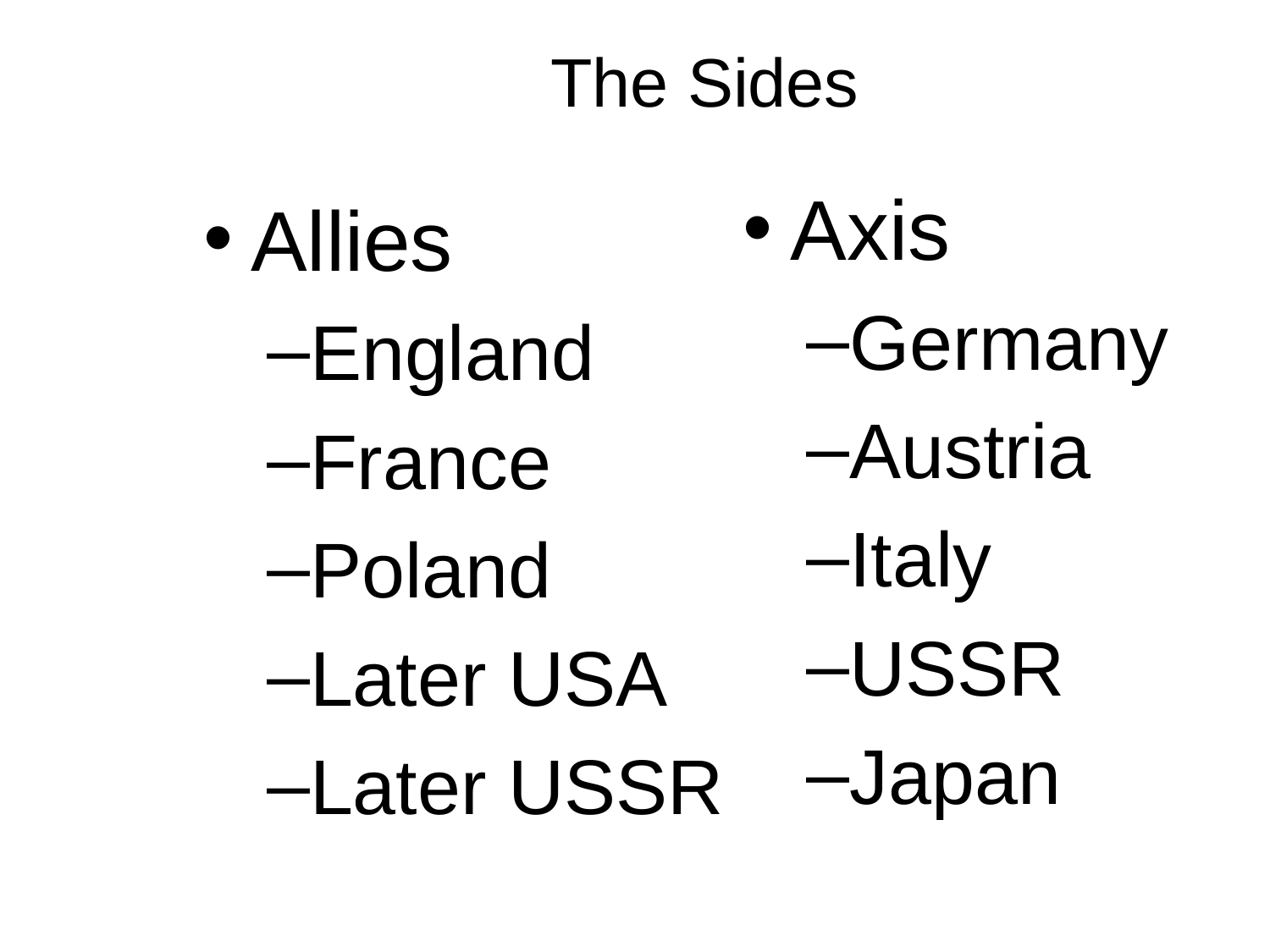

# The Sides
Axis
Germany
Austria
Italy
USSR
Japan
Allies
England
France
Poland
Later USA
Later USSR